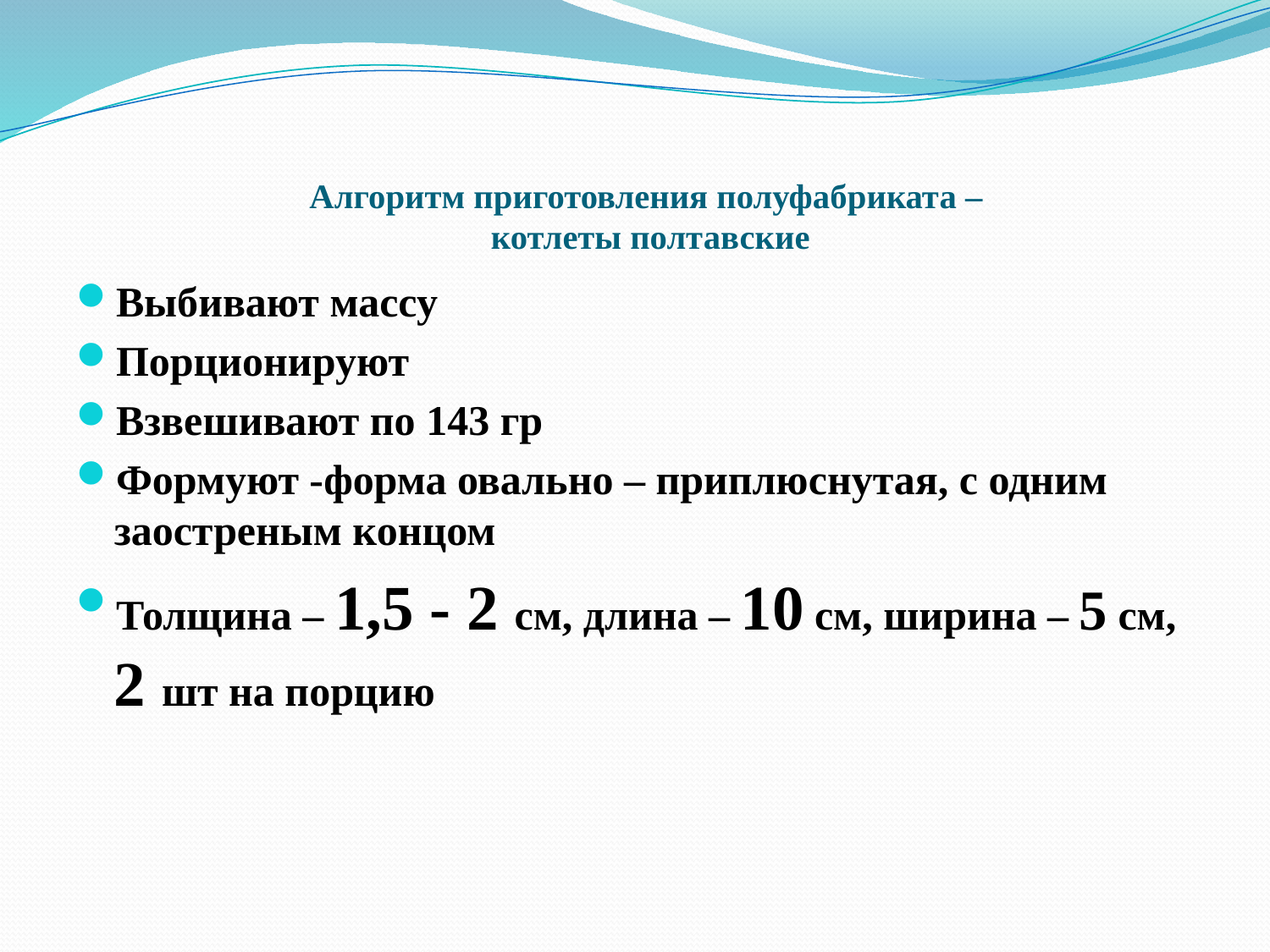

# Алгоритм приготовления полуфабриката – котлеты полтавские
Выбивают массу
Порционируют
Взвешивают по 143 гр
Формуют -форма овально – приплюснутая, с одним заостреным концом
Толщина – 1,5 - 2 см, длина – 10 см, ширина – 5 см, 2 шт на порцию